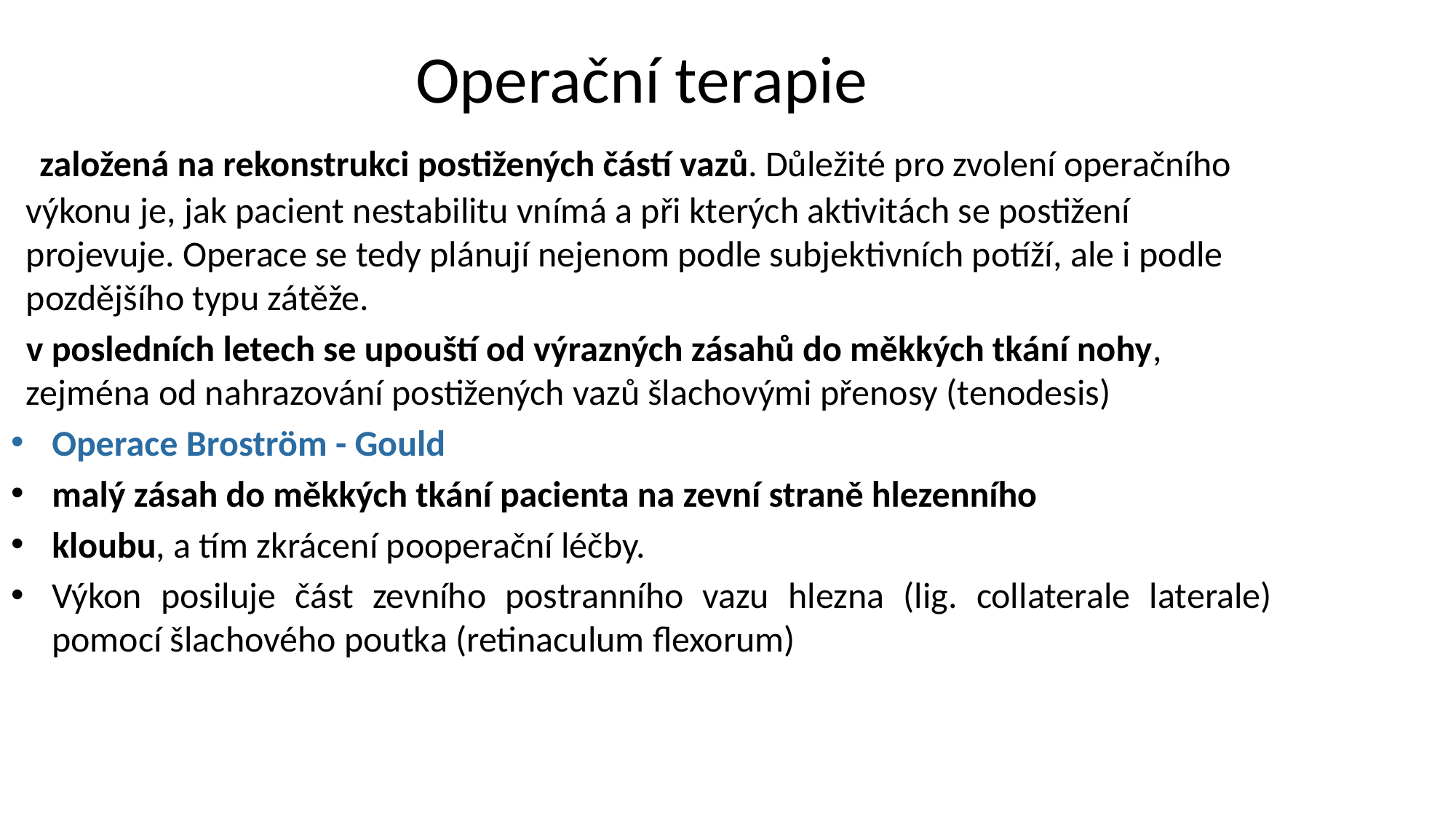

Operační terapie
 založená na rekonstrukci postižených částí vazů. Důležité pro zvolení operačního výkonu je, jak pacient nestabilitu vnímá a při kterých aktivitách se postižení projevuje. Operace se tedy plánují nejenom podle subjektivních potíží, ale i podle pozdějšího typu zátěže.
v posledních letech se upouští od výrazných zásahů do měkkých tkání nohy, zejména od nahrazování postižených vazů šlachovými přenosy (tenodesis)
Operace Broström - Gould
malý zásah do měkkých tkání pacienta na zevní straně hlezenního
kloubu, a tím zkrácení pooperační léčby.
Výkon posiluje část zevního postranního vazu hlezna (lig. collaterale laterale) pomocí šlachového poutka (retinaculum flexorum)